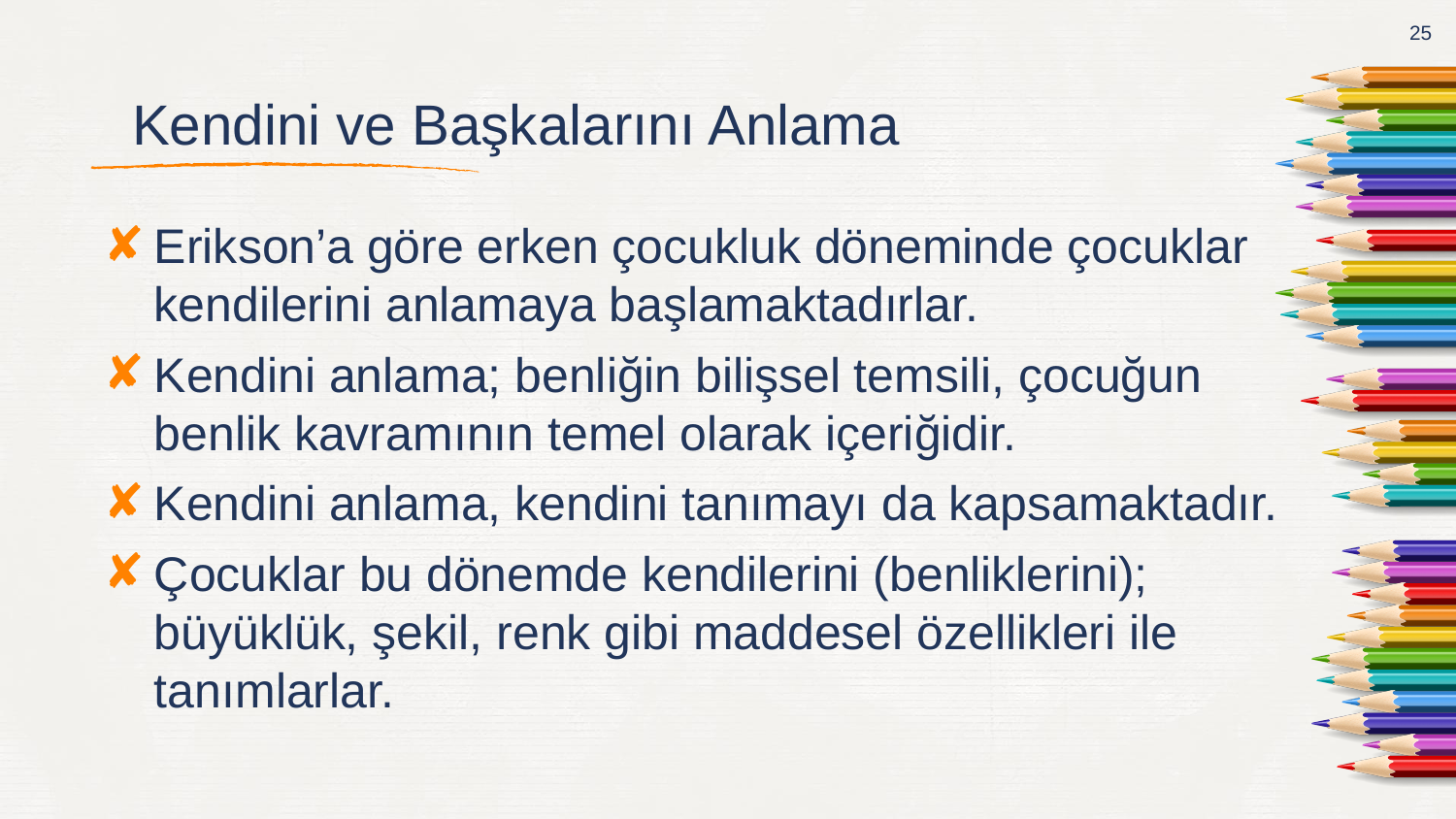

25
# Kendini ve Başkalarını Anlama
Erikson’a göre erken çocukluk döneminde çocuklar kendilerini anlamaya başlamaktadırlar.
Kendini anlama; benliğin bilişsel temsili, çocuğun benlik kavramının temel olarak içeriğidir.
Kendini anlama, kendini tanımayı da kapsamaktadır.
Çocuklar bu dönemde kendilerini (benliklerini); büyüklük, şekil, renk gibi maddesel özellikleri ile tanımlarlar.